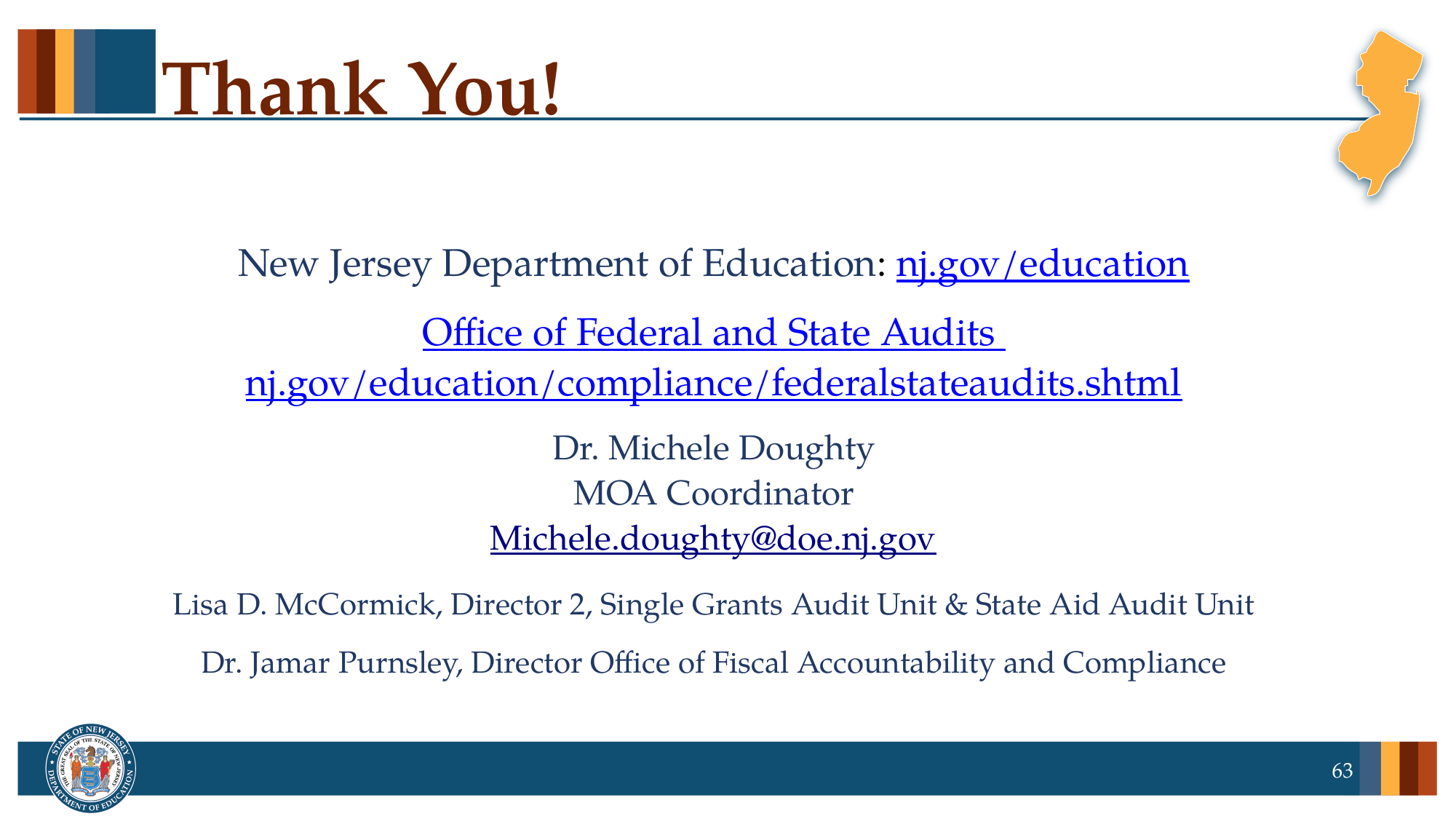

# Thank You!
New Jersey Department of Education: nj.gov/education
Office of Federal and State Audits nj.gov/education/compliance/federalstateaudits.shtml
Dr. Michele Doughty
MOA Coordinator
Michele.doughty@doe.nj.gov
Lisa D. McCormick, Director 2, Single Grants Audit Unit & State Aid Audit Unit
Dr. Jamar Purnsley, Director Office of Fiscal Accountability and Compliance

63